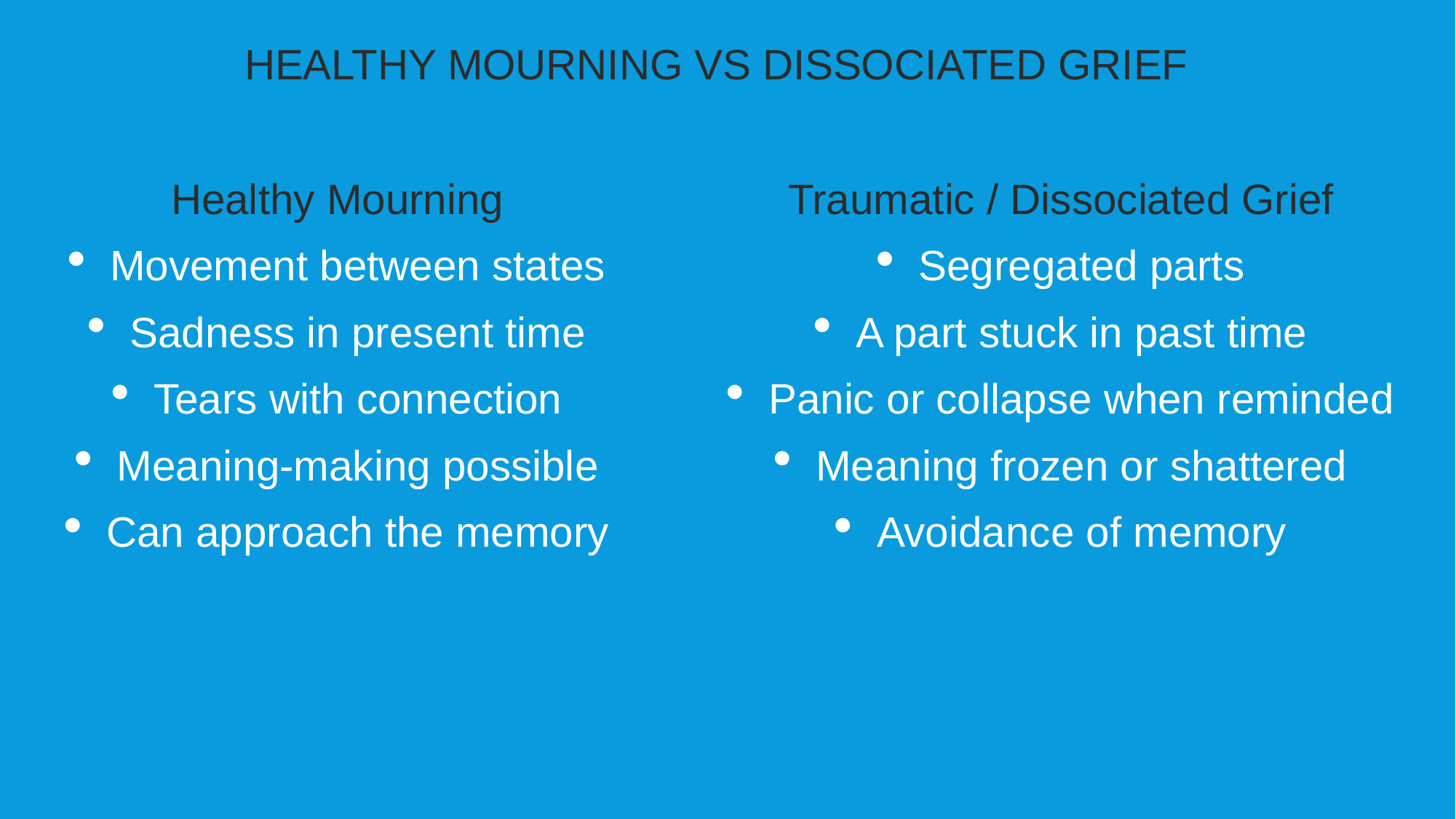

HEALTHY MOURNING VS DISSOCIATED GRIEF
Healthy Mourning
Movement between states
Sadness in present time
Tears with connection
Meaning-making possible
Can approach the memory

Traumatic / Dissociated Grief
Segregated parts
A part stuck in past time
Panic or collapse when reminded
Meaning frozen or shattered
Avoidance of memory